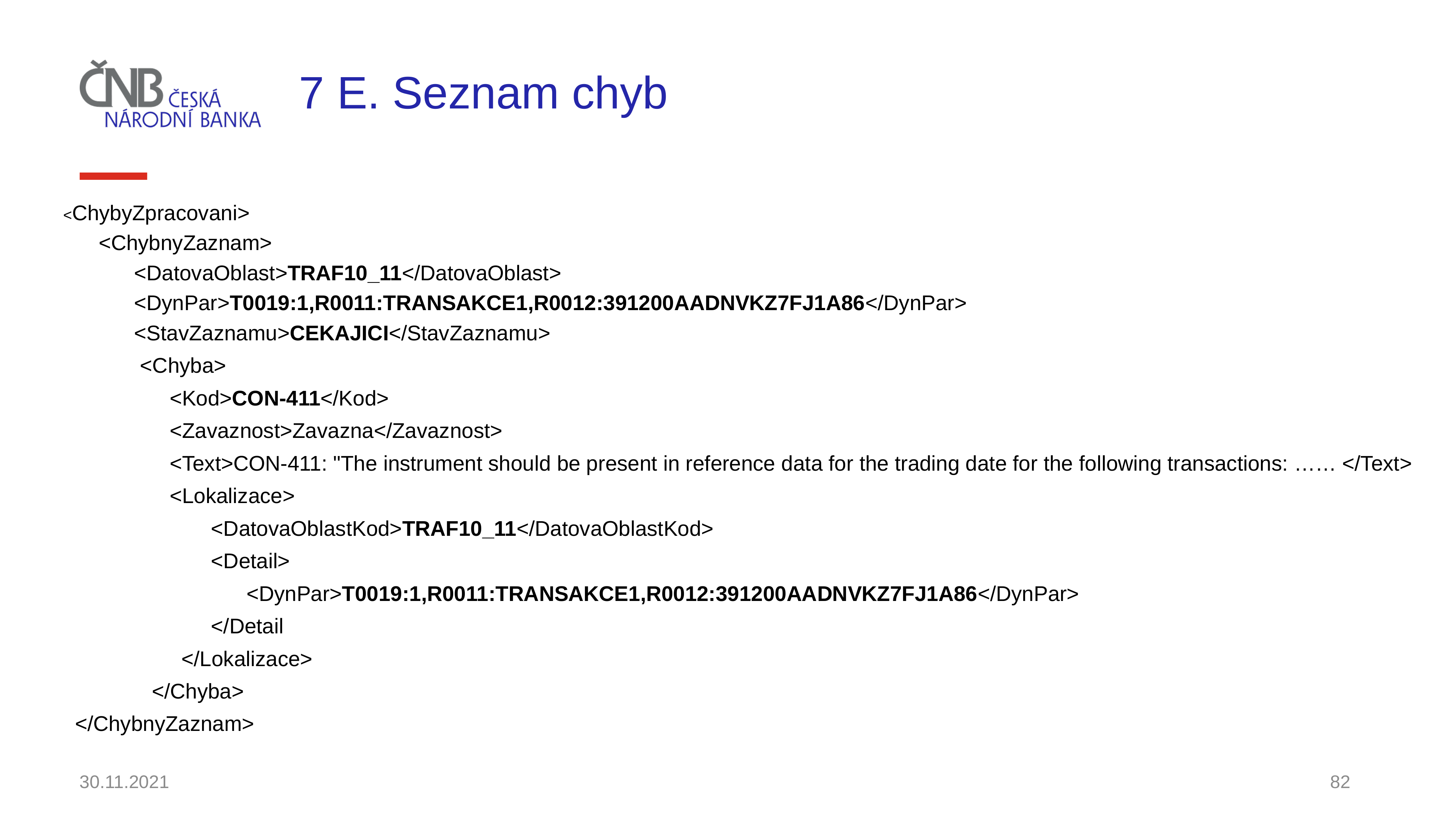

# 7 E. Seznam chyb
<ChybyZpracovani>
      <ChybnyZaznam>
            <DatovaOblast>TRAF10_11</DatovaOblast>
            <DynPar>T0019:1,R0011:TRANSAKCE1,R0012:391200AADNVKZ7FJ1A86</DynPar>
            <StavZaznamu>CEKAJICI</StavZaznamu>
             <Chyba>
                  <Kod>CON-411</Kod>
                  <Zavaznost>Zavazna</Zavaznost>
                  <Text>CON-411: "The instrument should be present in reference data for the trading date for the following transactions: …… </Text>
                  <Lokalizace>
                         <DatovaOblastKod>TRAF10_11</DatovaOblastKod>
                         <Detail>
                               <DynPar>T0019:1,R0011:TRANSAKCE1,R0012:391200AADNVKZ7FJ1A86</DynPar>
                         </Detail
                    </Lokalizace>
               </Chyba>
  </ChybnyZaznam>

30.11.2021
82